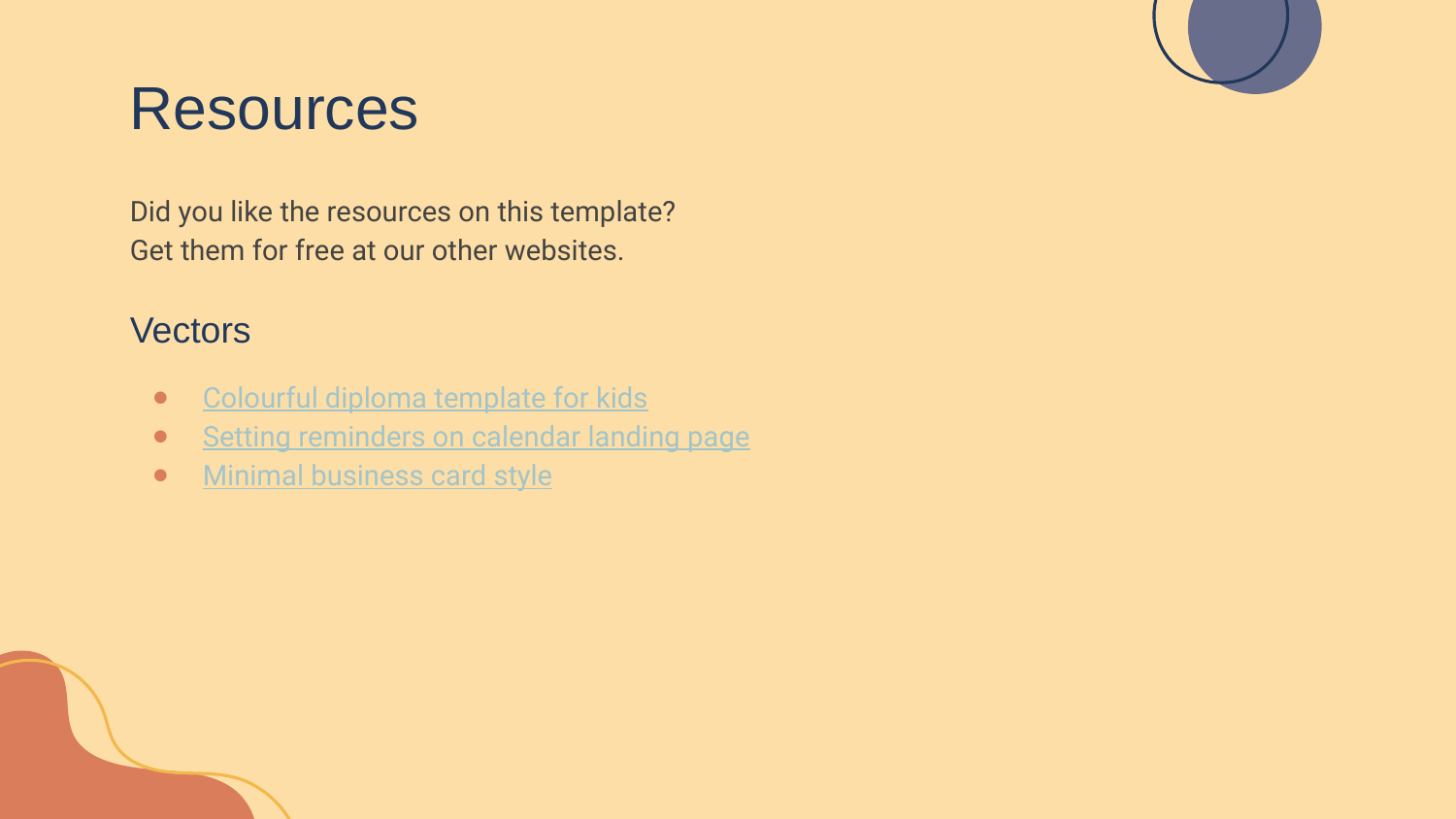

# Resources
Did you like the resources on this template? Get them for free at our other websites.
Vectors
Colourful diploma template for kids
Setting reminders on calendar landing page
Minimal business card style